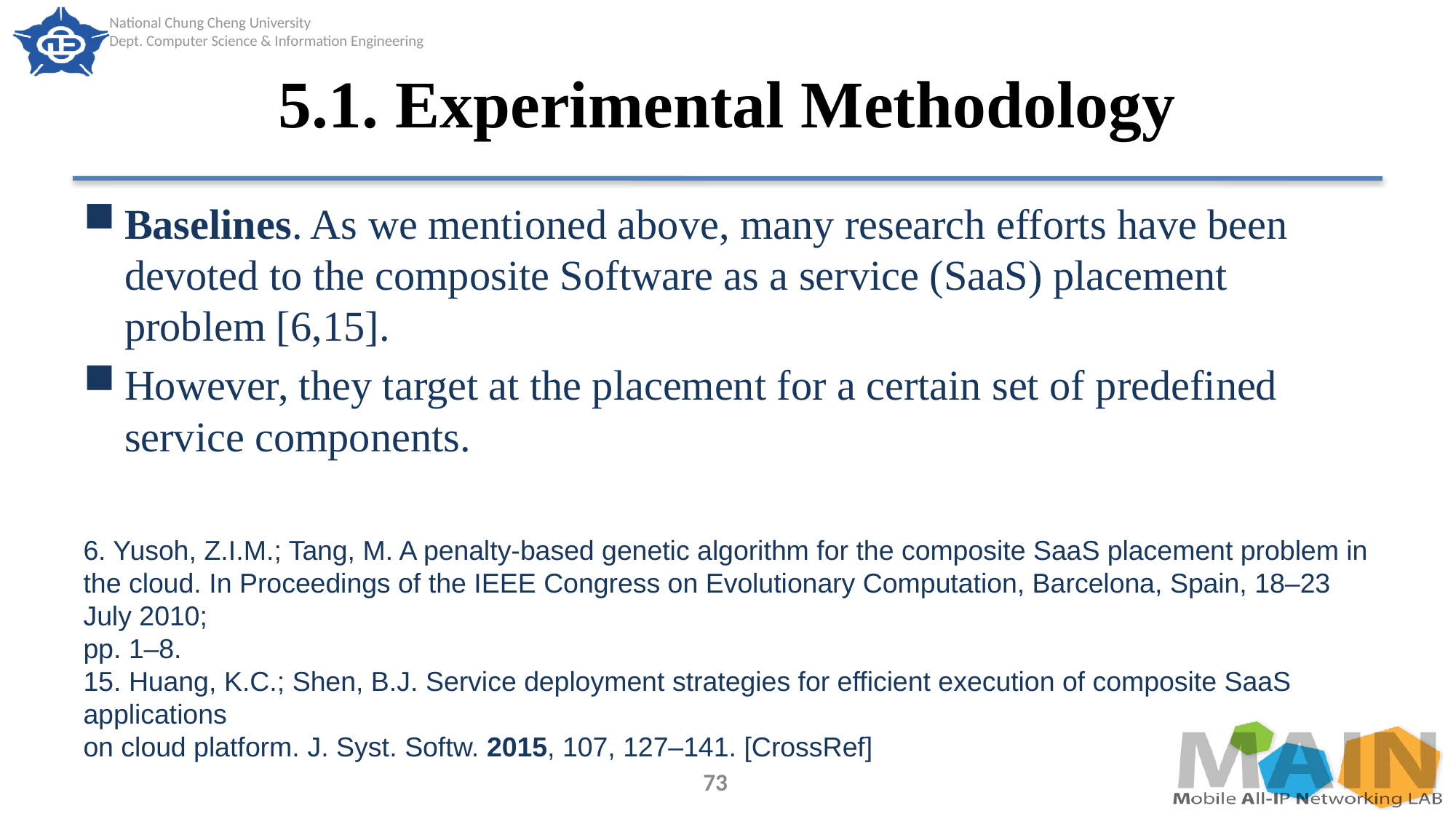

# 5.1. Experimental Methodology
Baselines. As we mentioned above, many research efforts have been devoted to the composite Software as a service (SaaS) placement problem [6,15].
However, they target at the placement for a certain set of predefined service components.
6. Yusoh, Z.I.M.; Tang, M. A penalty-based genetic algorithm for the composite SaaS placement problem in the cloud. In Proceedings of the IEEE Congress on Evolutionary Computation, Barcelona, Spain, 18–23 July 2010;
pp. 1–8.
15. Huang, K.C.; Shen, B.J. Service deployment strategies for efficient execution of composite SaaS applications
on cloud platform. J. Syst. Softw. 2015, 107, 127–141. [CrossRef]
73